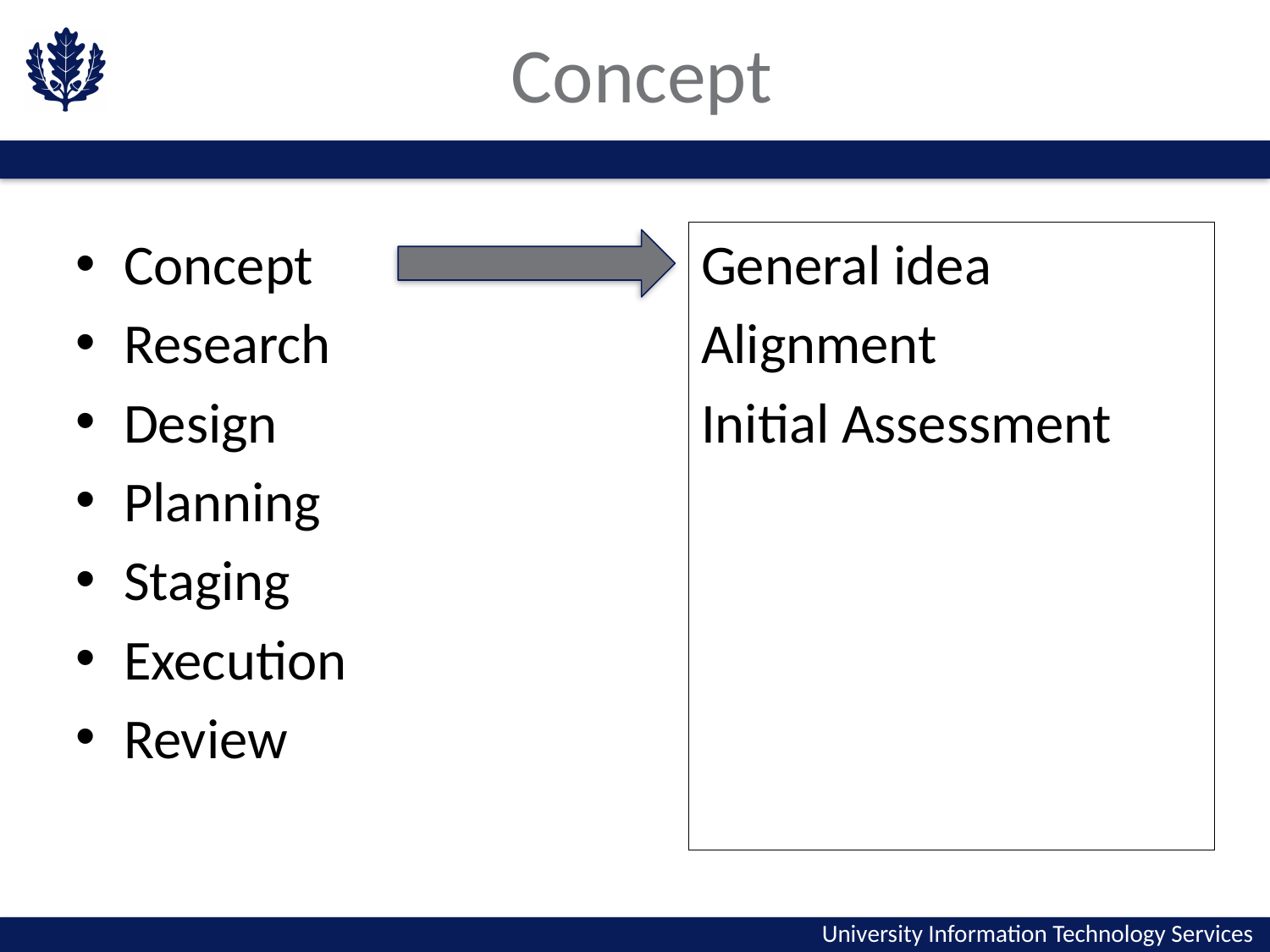

# Concept
Concept
Research
Design
Planning
Staging
Execution
Review
General idea
Alignment
Initial Assessment